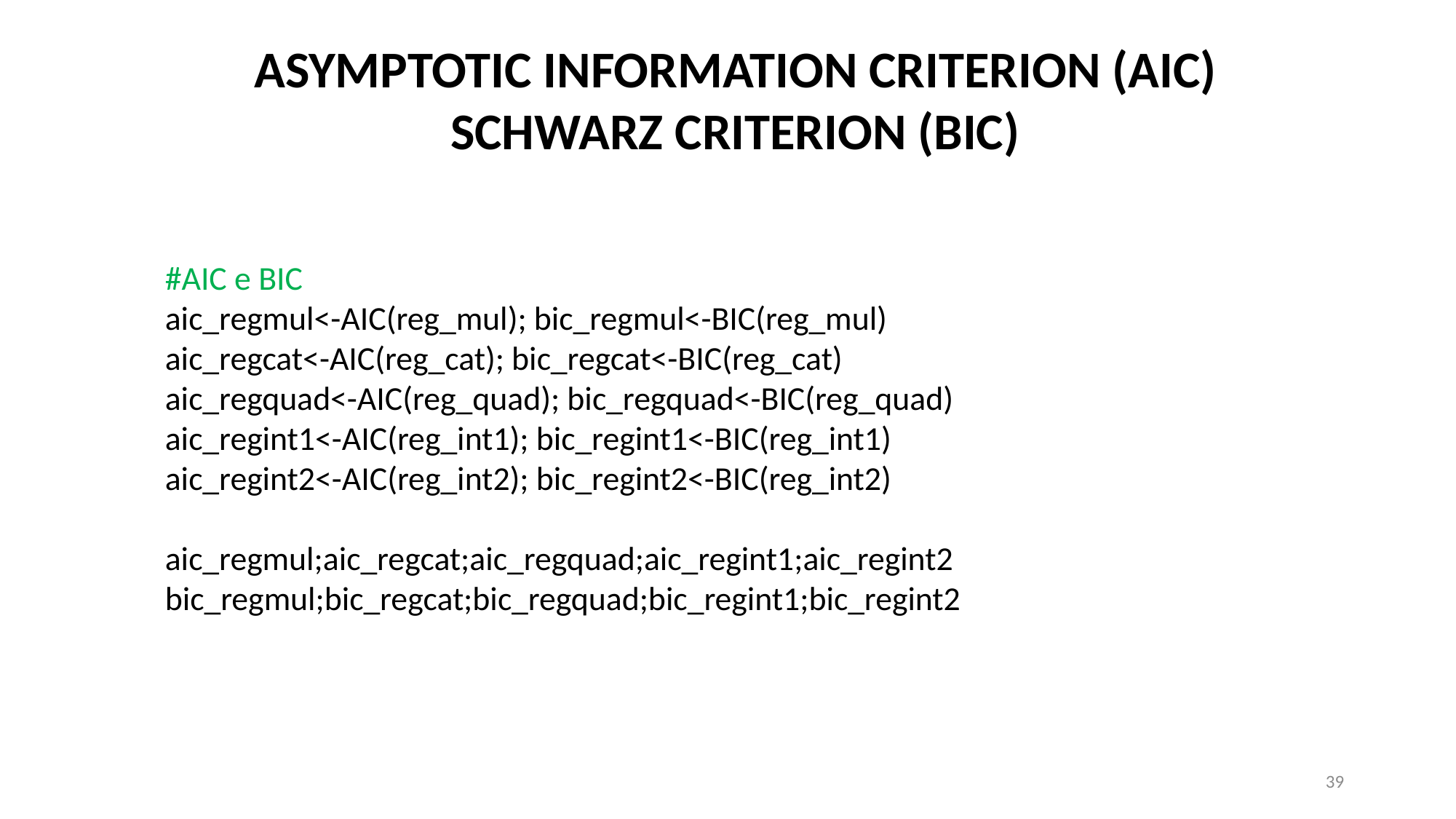

ASYMPTOTIC INFORMATION CRITERION (AIC)
SCHWARZ CRITERION (BIC)
#AIC e BIC
aic_regmul<-AIC(reg_mul); bic_regmul<-BIC(reg_mul)
aic_regcat<-AIC(reg_cat); bic_regcat<-BIC(reg_cat)
aic_regquad<-AIC(reg_quad); bic_regquad<-BIC(reg_quad)
aic_regint1<-AIC(reg_int1); bic_regint1<-BIC(reg_int1)
aic_regint2<-AIC(reg_int2); bic_regint2<-BIC(reg_int2)

aic_regmul;aic_regcat;aic_regquad;aic_regint1;aic_regint2
bic_regmul;bic_regcat;bic_regquad;bic_regint1;bic_regint2
39